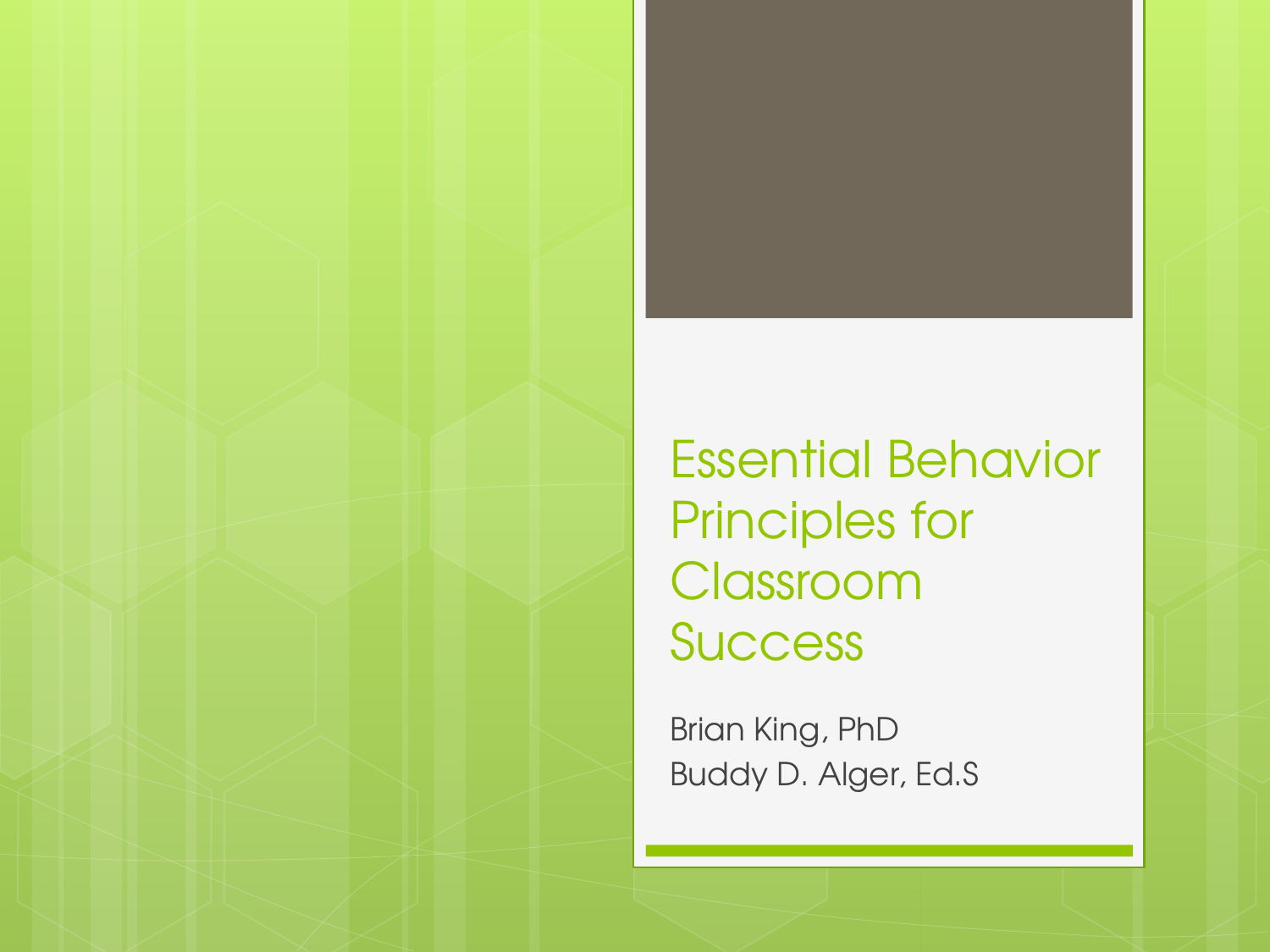

# Essential Behavior Principles for Classroom Success
Brian King, PhD
Buddy D. Alger, Ed.S